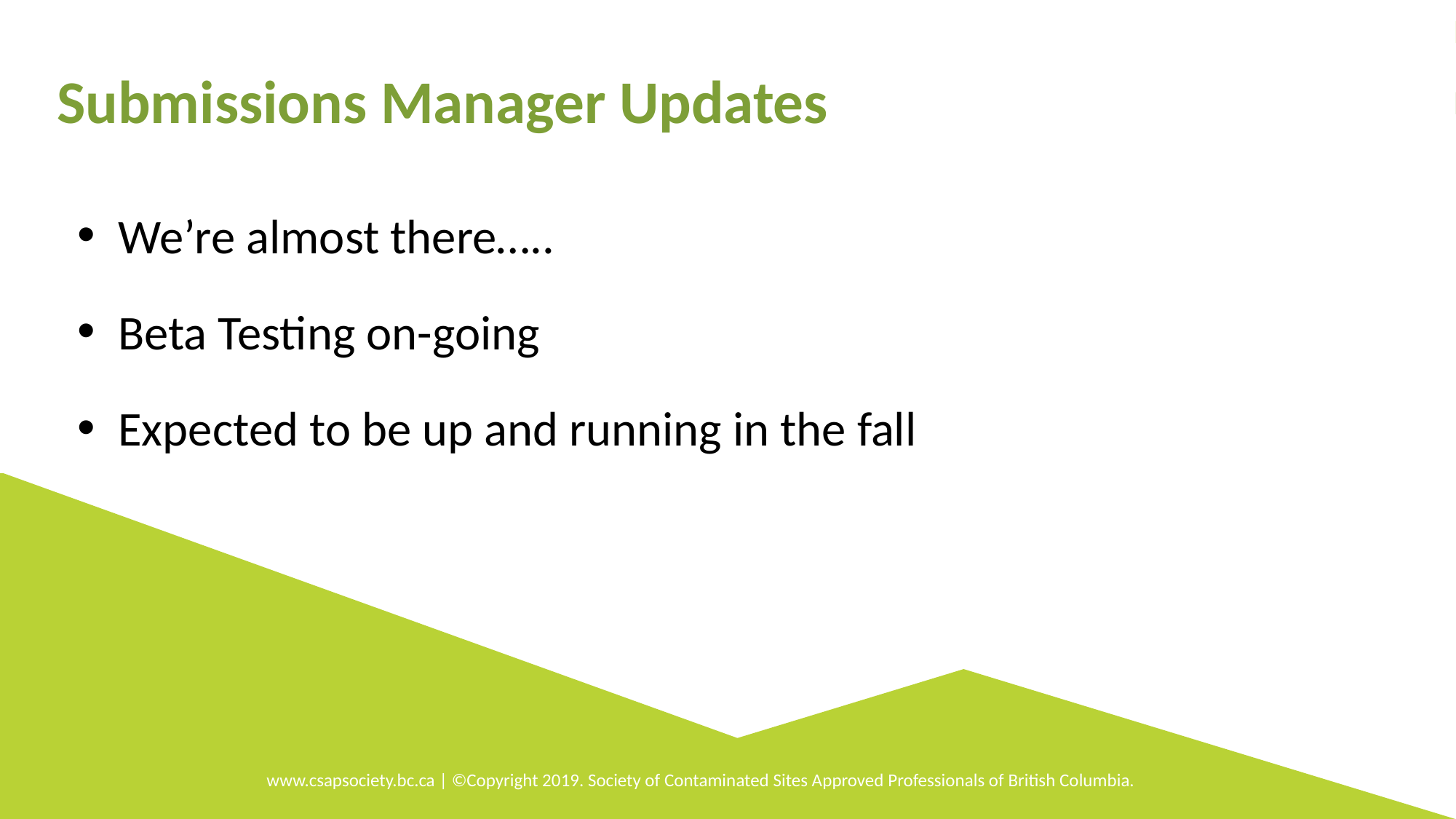

Submissions Manager Updates
We’re almost there…..
Beta Testing on-going
Expected to be up and running in the fall

www.csapsociety.bc.ca | ©Copyright 2019. Society of Contaminated Sites Approved Professionals of British Columbia.